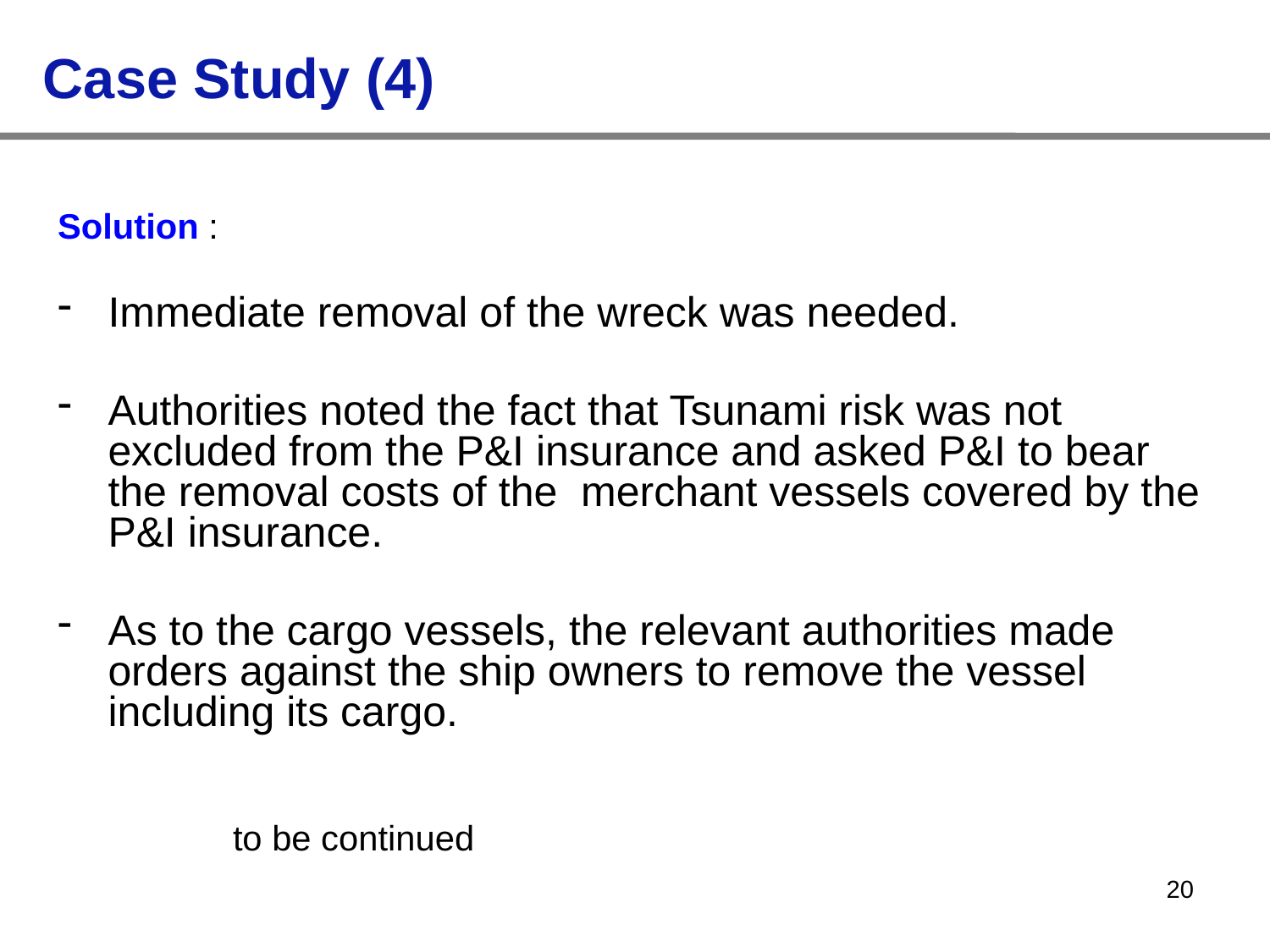

Case Study (4)

Solution :

Immediate removal of the wreck was needed.

Authorities noted the fact that Tsunami risk was not excluded from the P&I insurance and asked P&I to bear the removal costs of the  merchant vessels covered by the P&I insurance.

As to the cargo vessels, the relevant authorities made orders against the ship owners to remove the vessel including its cargo.

                  to be continued

20